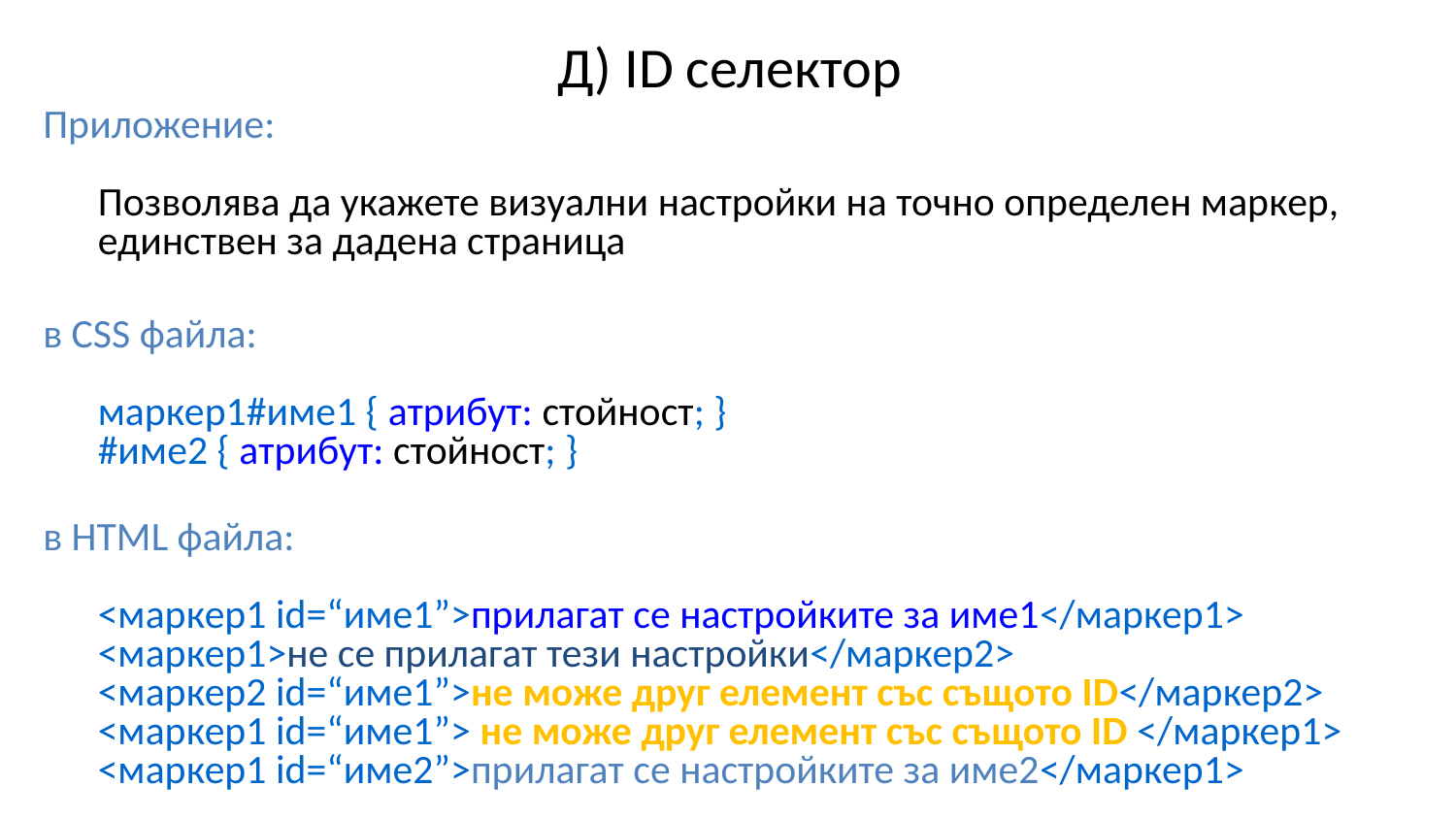

# Д) ID селектор
Приложение:
Позволява да укажете визуални настройки на точно определен маркер, единствен за дадена страница

в CSS файла:
маркер1#име1 { атрибут: стойност; }
#име2 { атрибут: стойност; }
в HTML файла:
<маркер1 id=“име1”>прилагат се настройките за име1</маркер1>
<маркер1>не се прилагат тези настройки</маркер2>
<маркер2 id=“име1”>не може друг елемент със същото ID</маркер2>
<маркер1 id=“име1”> не може друг елемент със същото ID </маркер1>
<маркер1 id=“име2”>прилагат се настройките за име2</маркер1>